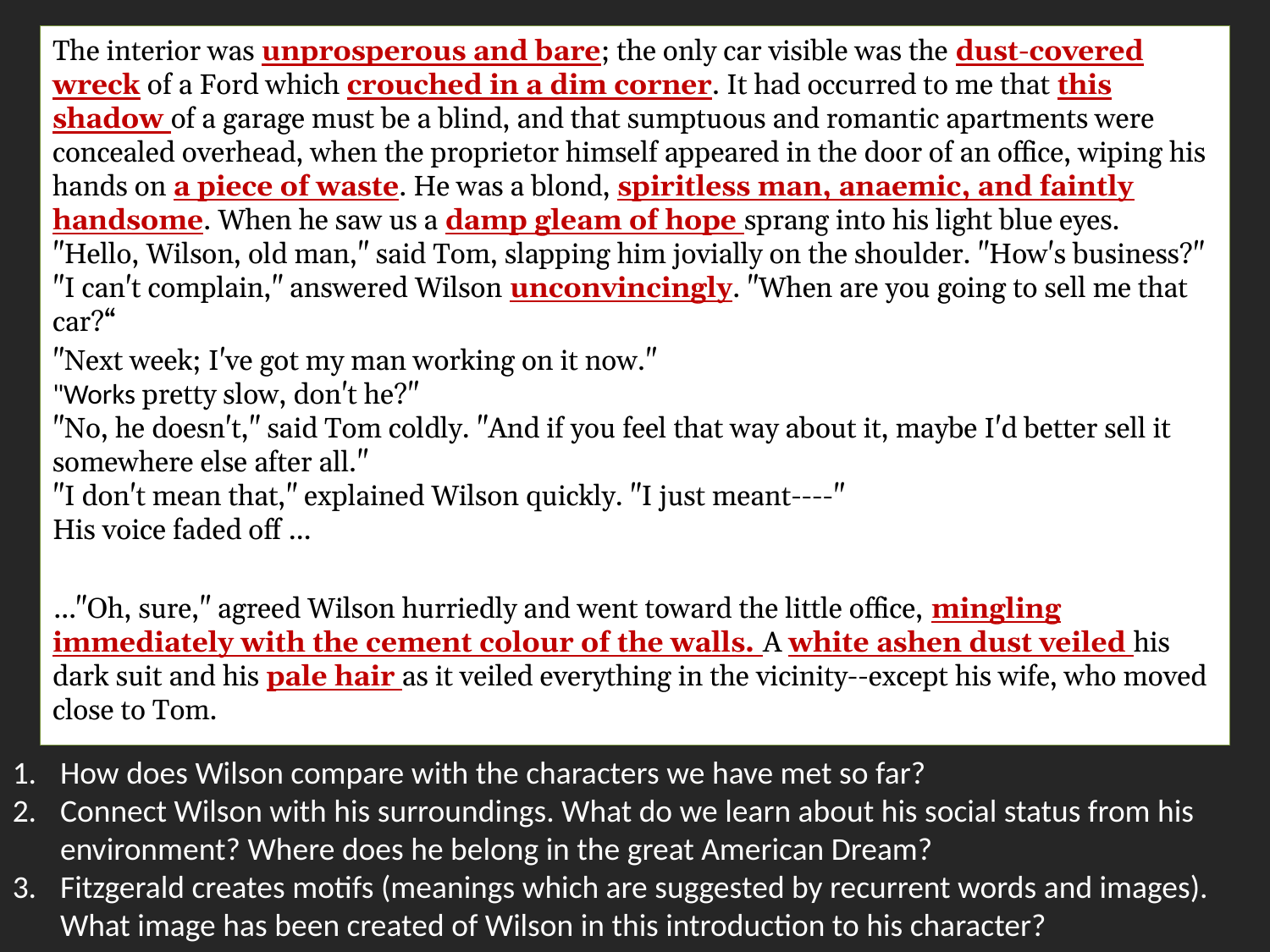

The interior was unprosperous and bare; the only car visible was the dust-covered wreck of a Ford which crouched in a dim corner. It had occurred to me that this shadow of a garage must be a blind, and that sumptuous and romantic apartments were concealed overhead, when the proprietor himself appeared in the door of an office, wiping his hands on a piece of waste. He was a blond, spiritless man, anaemic, and faintly handsome. When he saw us a damp gleam of hope sprang into his light blue eyes.
"Hello, Wilson, old man," said Tom, slapping him jovially on the shoulder. "How's business?"
"I can't complain," answered Wilson unconvincingly. "When are you going to sell me that car?“
"Next week; I've got my man working on it now."
"Works pretty slow, don't he?"
"No, he doesn't," said Tom coldly. "And if you feel that way about it, maybe I'd better sell it somewhere else after all."
"I don't mean that," explained Wilson quickly. "I just meant----"
His voice faded off …

…"Oh, sure," agreed Wilson hurriedly and went toward the little office, mingling immediately with the cement colour of the walls. A white ashen dust veiled his dark suit and his pale hair as it veiled everything in the vicinity--except his wife, who moved close to Tom.
How does Wilson compare with the characters we have met so far?
Connect Wilson with his surroundings. What do we learn about his social status from his environment? Where does he belong in the great American Dream?
Fitzgerald creates motifs (meanings which are suggested by recurrent words and images). What image has been created of Wilson in this introduction to his character?